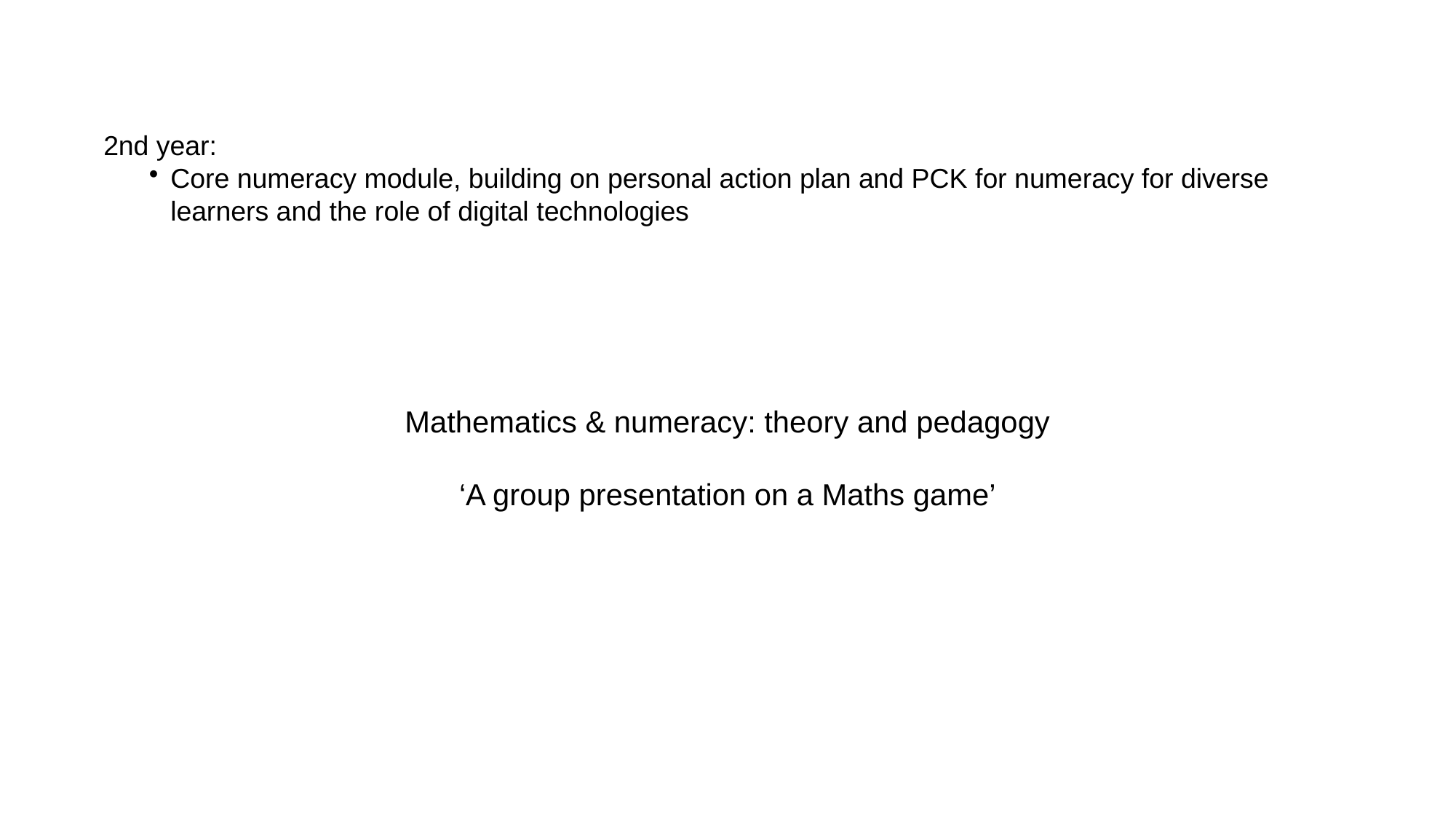

2nd year:
Core numeracy module, building on personal action plan and PCK for numeracy for diverse learners and the role of digital technologies
Mathematics & numeracy: theory and pedagogy

‘A group presentation on a Maths game’